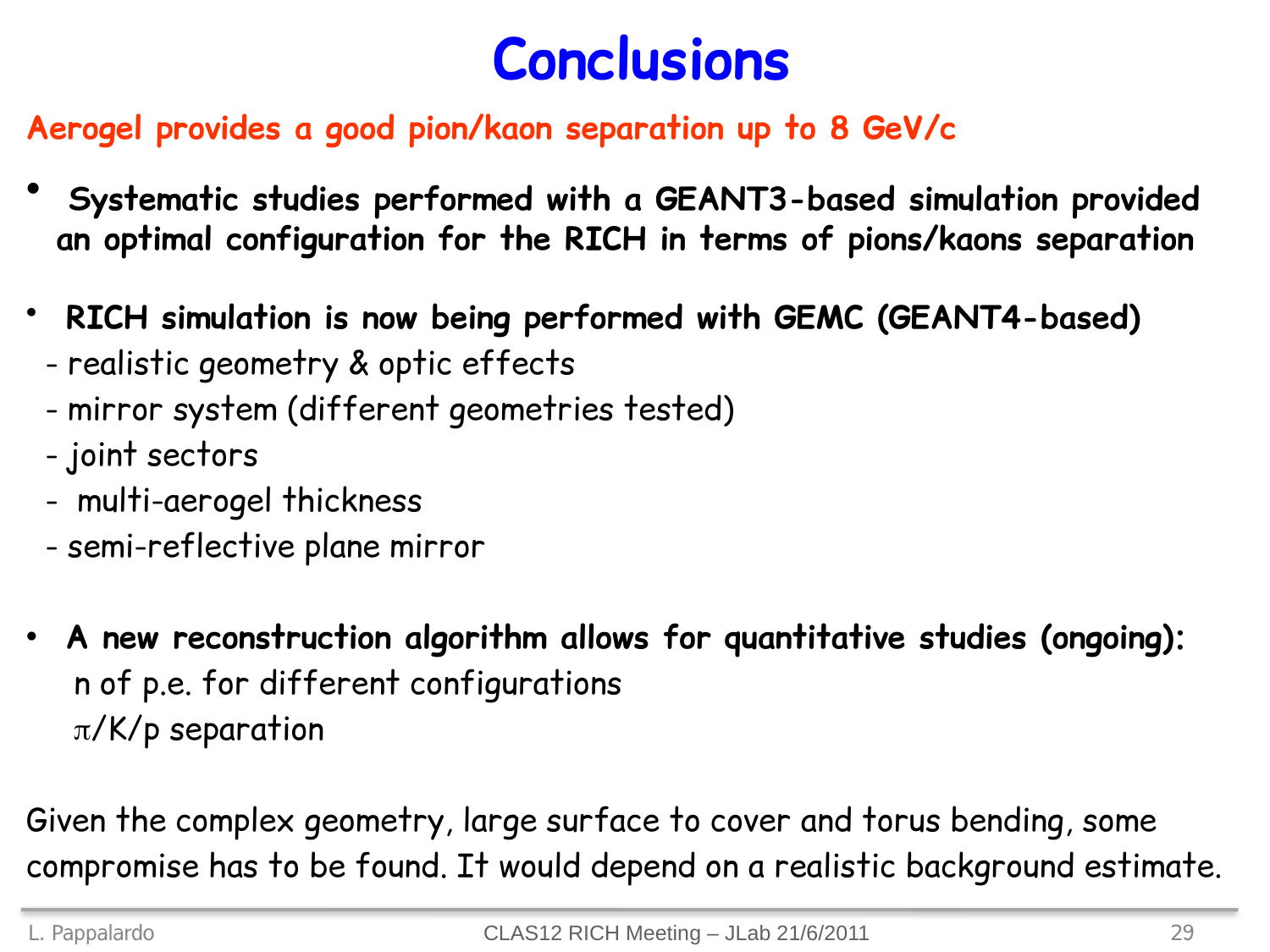

Conclusions
Aerogel provides a good pion/kaon separation up to 8 GeV/c
 Systematic studies performed with a GEANT3-based simulation provided an optimal configuration for the RICH in terms of pions/kaons separation

 RICH simulation is now being performed with GEMC (GEANT4-based)
  - realistic geometry & optic effects
  - mirror system (different geometries tested)
  - joint sectors
  -  multi-aerogel thickness
  - semi-reflective plane mirror

A new reconstruction algorithm allows for quantitative studies (ongoing):
     n of p.e. for different configurations
     π/K/p separation

Given the complex geometry, large surface to cover and torus bending, some
compromise has to be found. It would depend on a realistic background estimate.
L. Pappalardo
29
CLAS12 RICH Meeting – JLab 21/6/2011